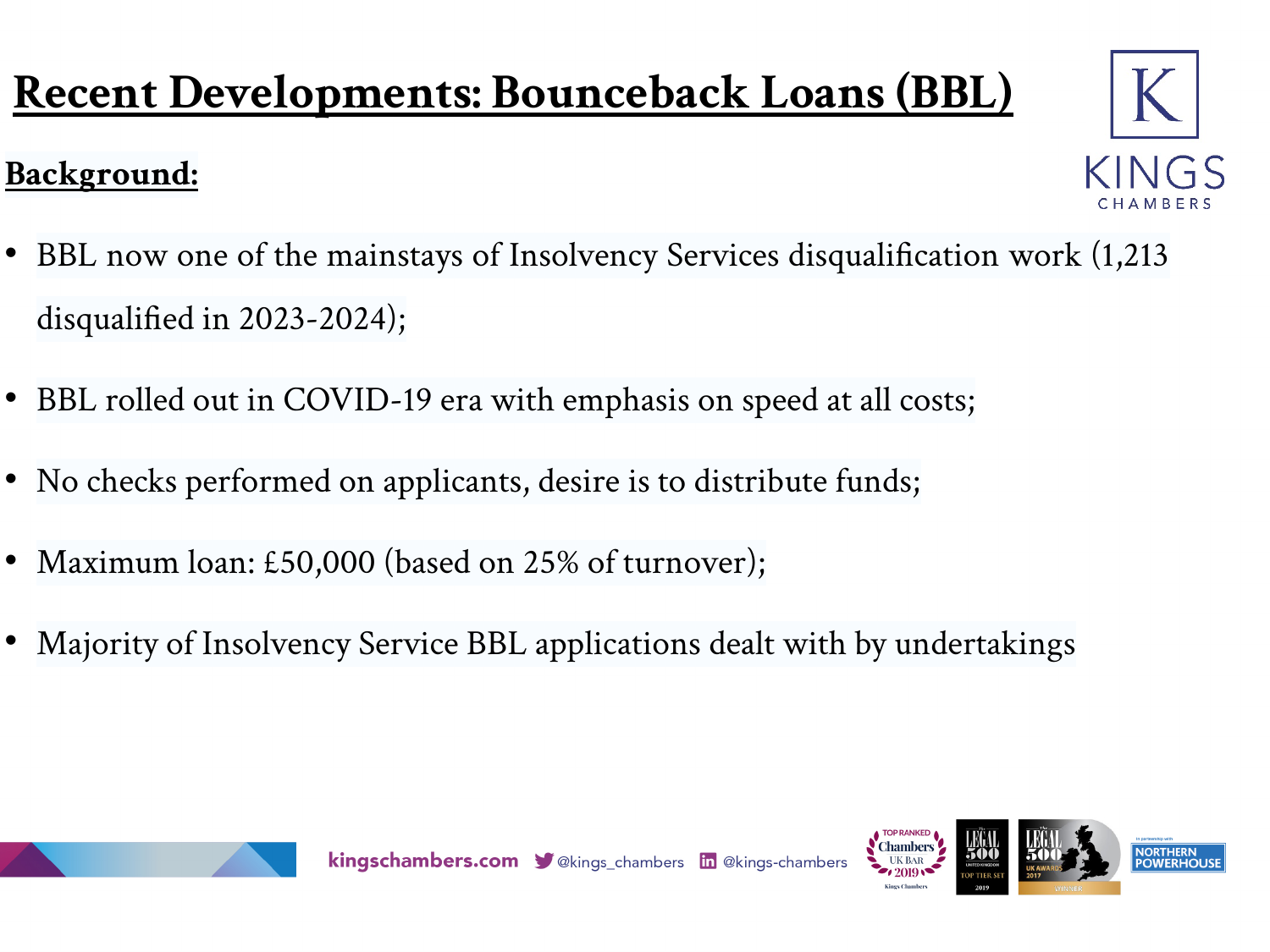

# Recent Developments: Bounceback Loans (BBL)
Background:
BBL now one of the mainstays of Insolvency Services disqualification work (1,213 disqualified in 2023-2024);
BBL rolled out in COVID-19 era with emphasis on speed at all costs;
No checks performed on applicants, desire is to distribute funds;
Maximum loan: £50,000 (based on 25% of turnover);
Majority of Insolvency Service BBL applications dealt with by undertakings